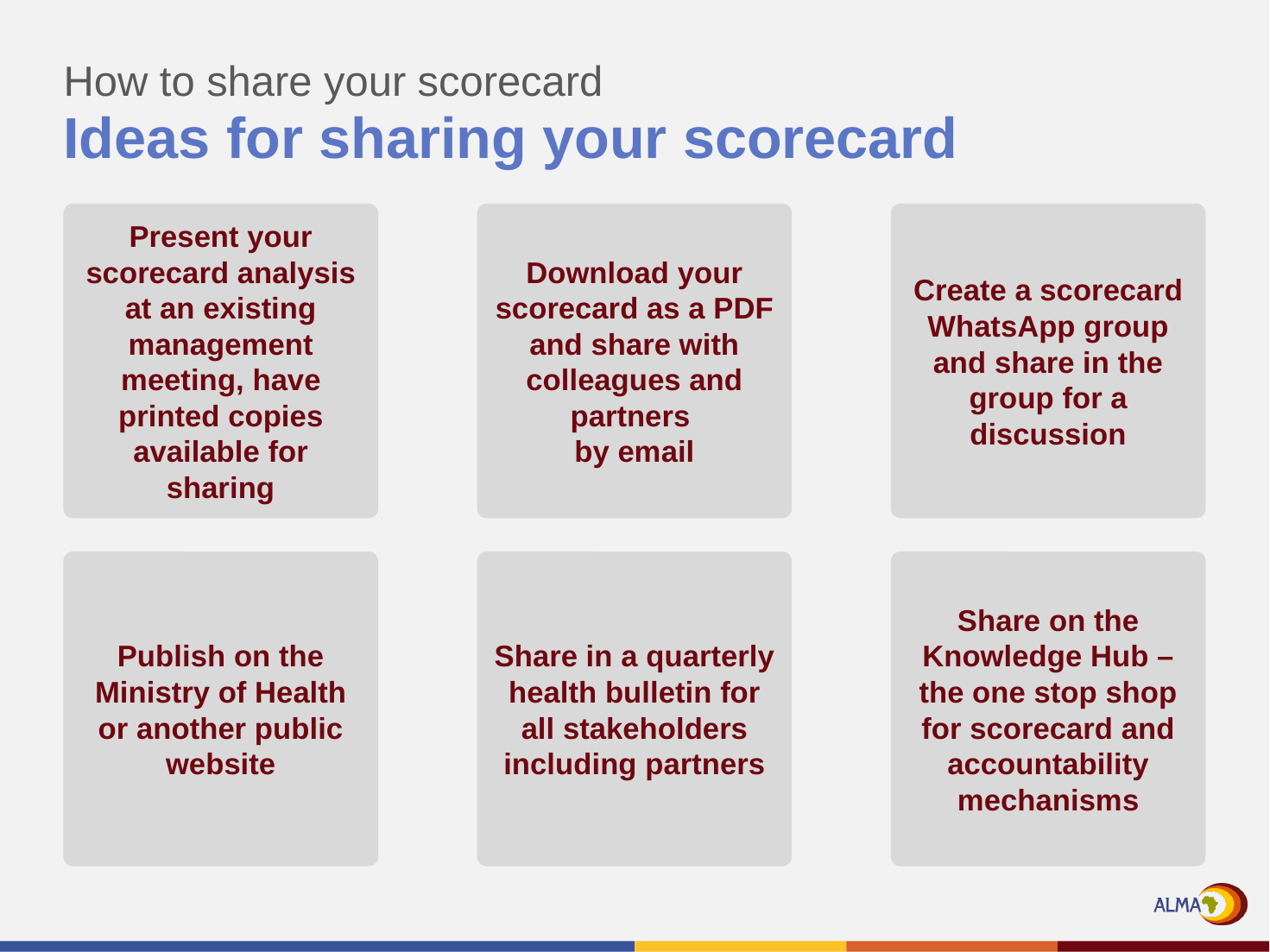

How to share your scorecard
# Ideas for sharing your scorecard
Present your scorecard analysis at an existing management meeting, have printed copies available for sharing
Download your scorecard as a PDF and share with colleagues and partners
by email
Create a scorecard WhatsApp group and share in the group for a discussion
Publish on the Ministry of Health or another public website
Share in a quarterly health bulletin for all stakeholders including partners
Share on the Knowledge Hub – the one stop shop for scorecard and accountability mechanisms